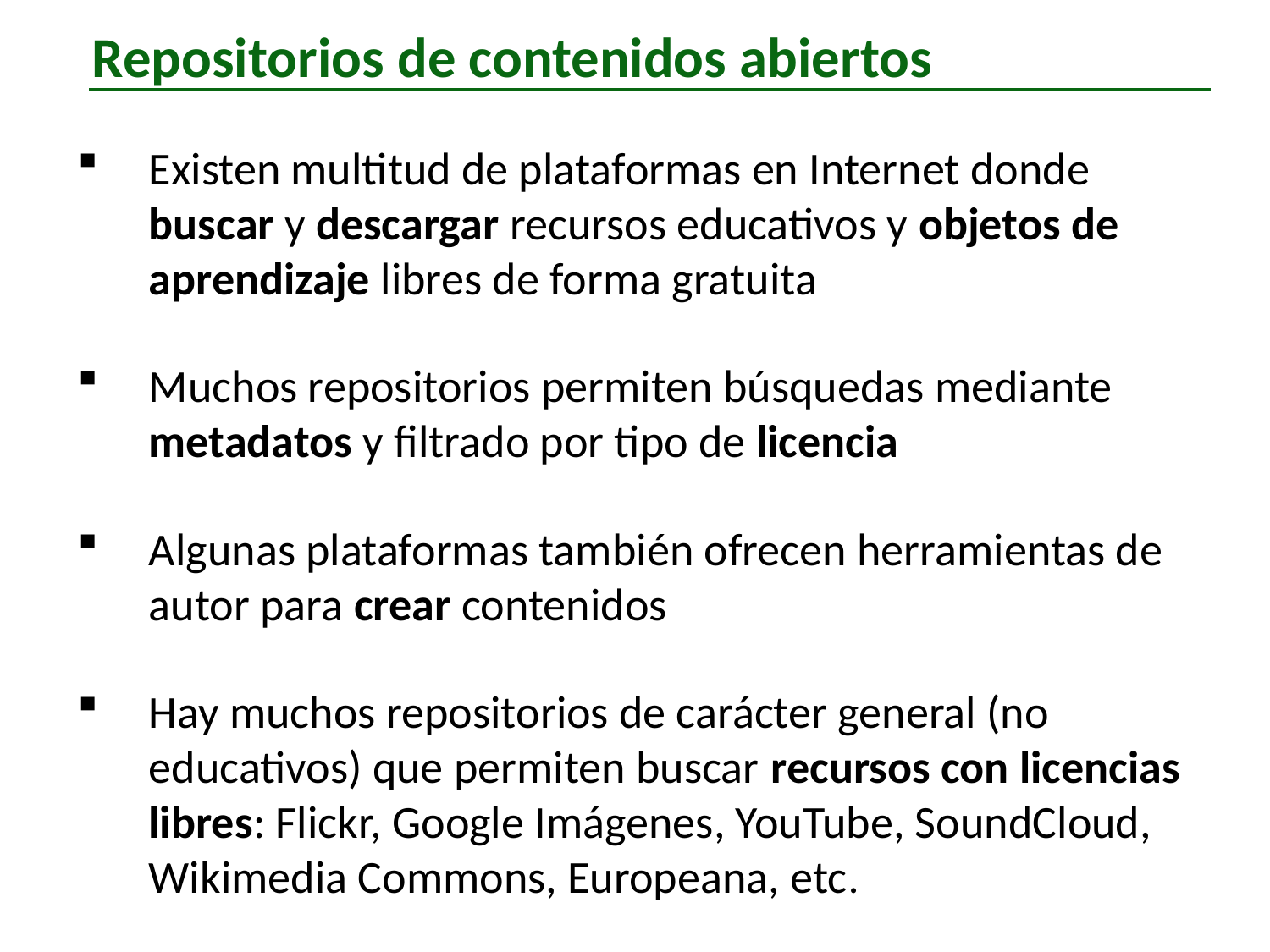

Repositorios de contenidos abiertos
Existen multitud de plataformas en Internet donde buscar y descargar recursos educativos y objetos de aprendizaje libres de forma gratuita
Muchos repositorios permiten búsquedas mediante metadatos y filtrado por tipo de licencia
Algunas plataformas también ofrecen herramientas de autor para crear contenidos
Hay muchos repositorios de carácter general (no educativos) que permiten buscar recursos con licencias libres: Flickr, Google Imágenes, YouTube, SoundCloud, Wikimedia Commons, Europeana, etc.